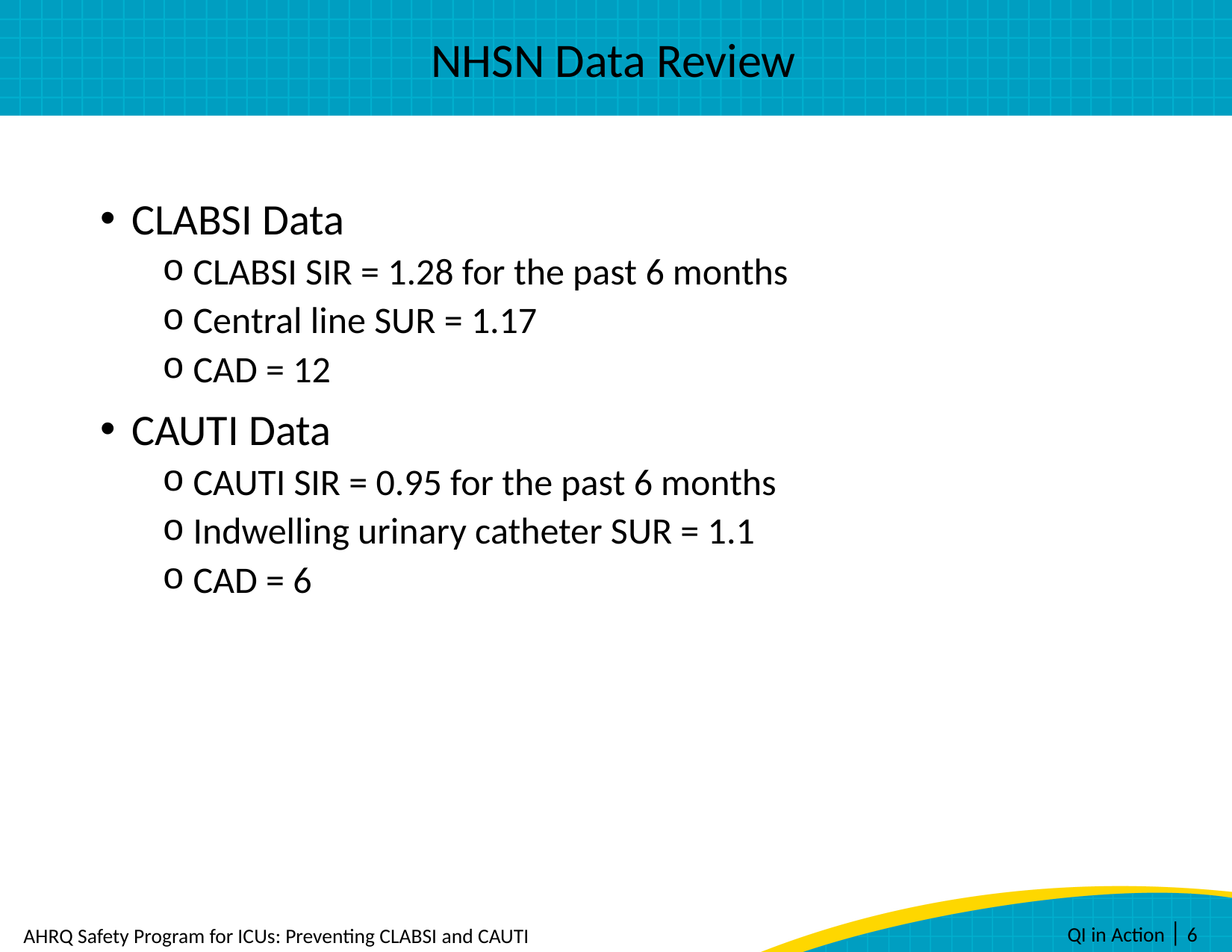

# NHSN Data Review
CLABSI Data
CLABSI SIR = 1.28 for the past 6 months
Central line SUR = 1.17
CAD = 12
CAUTI Data
CAUTI SIR = 0.95 for the past 6 months
Indwelling urinary catheter SUR = 1.1
CAD = 6
 QI in Action ׀ 6
AHRQ Safety Program for ICUs: Preventing CLABSI and CAUTI